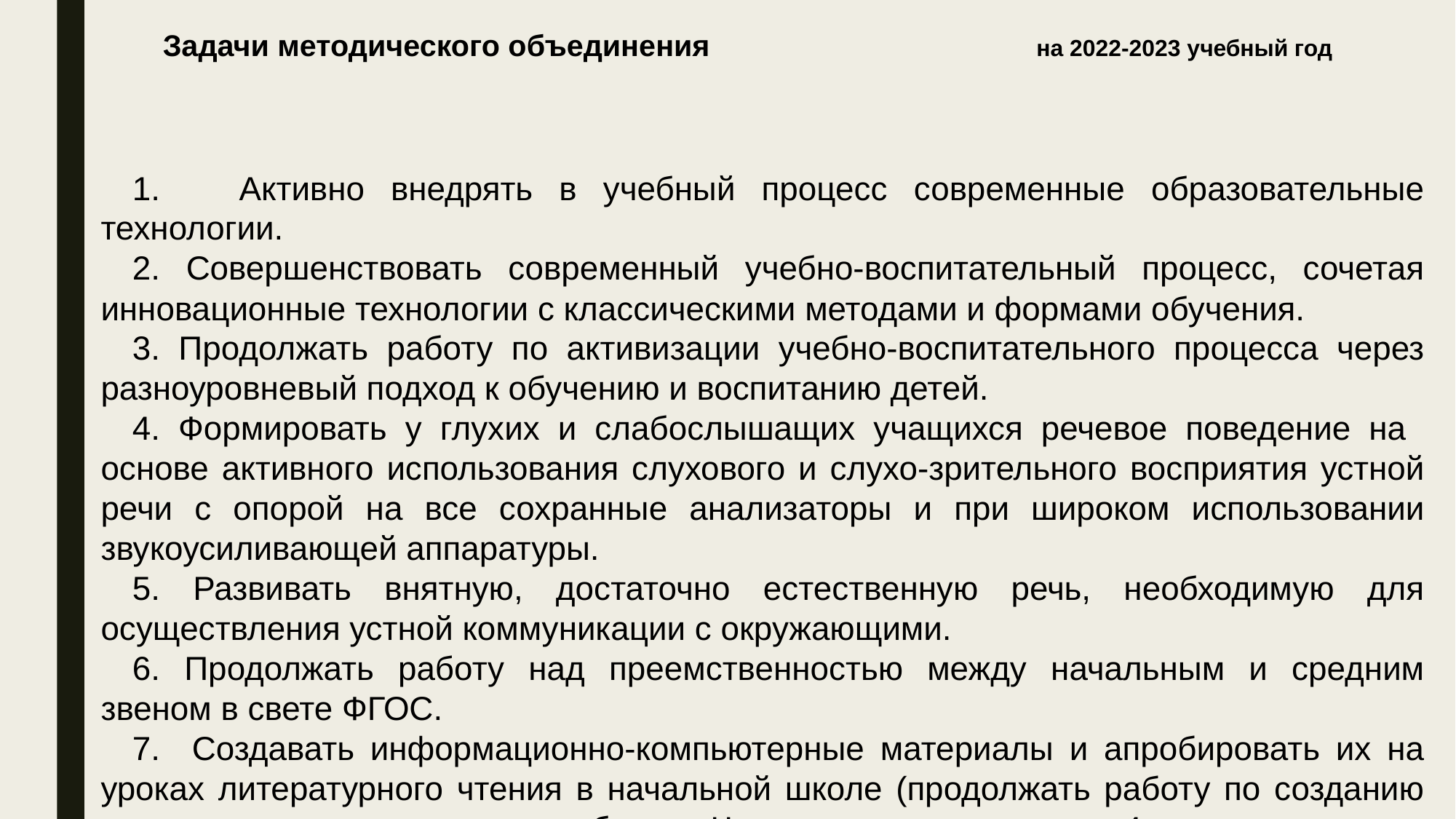

# Задачи методического объединения                                       на 2022-2023 учебный год
1.   Активно внедрять в учебный процесс современные образовательные технологии.
2. Совершенствовать современный учебно-воспитательный процесс, сочетая инновационные технологии с классическими методами и формами обучения.
3. Продолжать работу по активизации учебно-воспитательного процесса через разноуровневый подход к обучению и воспитанию детей.
4. Формировать у глухих и слабослышащих учащихся речевое поведение на  основе активного использования слухового и слухо-зрительного восприятия устной речи с опорой на все сохранные анализаторы и при широком использовании звукоусиливающей аппаратуры.
5. Развивать внятную, достаточно естественную речь, необходимую для осуществления устной коммуникации с окружающими.
6. Продолжать работу над преемственностью между начальным и средним звеном в свете ФГОС.
7.  Создавать информационно-компьютерные материалы и апробировать их на уроках литературного чтения в начальной школе (продолжать работу по созданию электронных материалов к учебнику «Чтение и развитие речи» 4 класс для глухих обучающихся).